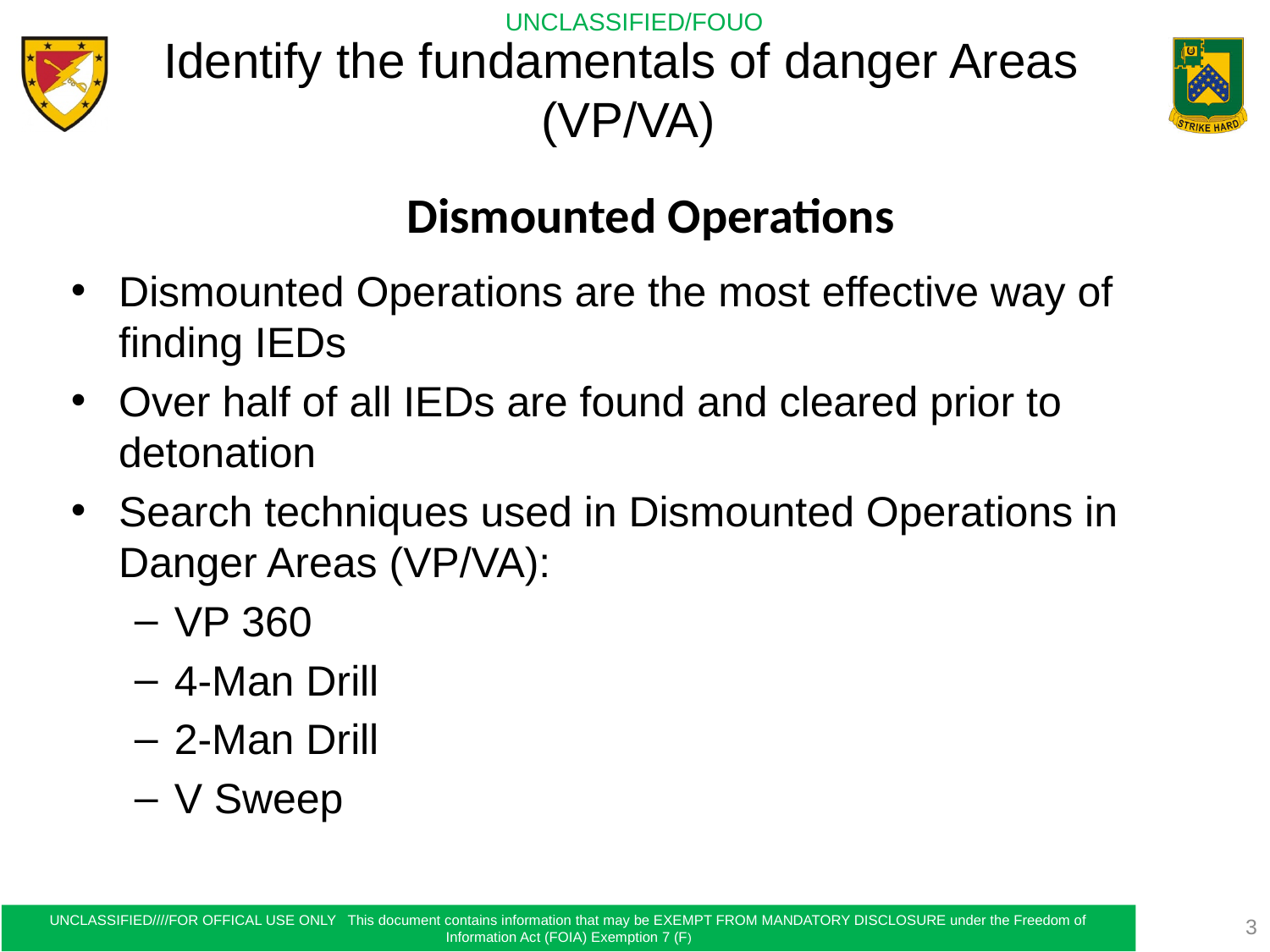

# Identify the fundamentals of danger Areas (VP/VA)
Dismounted Operations
Dismounted Operations are the most effective way of finding IEDs
Over half of all IEDs are found and cleared prior to detonation
Search techniques used in Dismounted Operations in Danger Areas (VP/VA):
VP 360
4-Man Drill
2-Man Drill
V Sweep
3